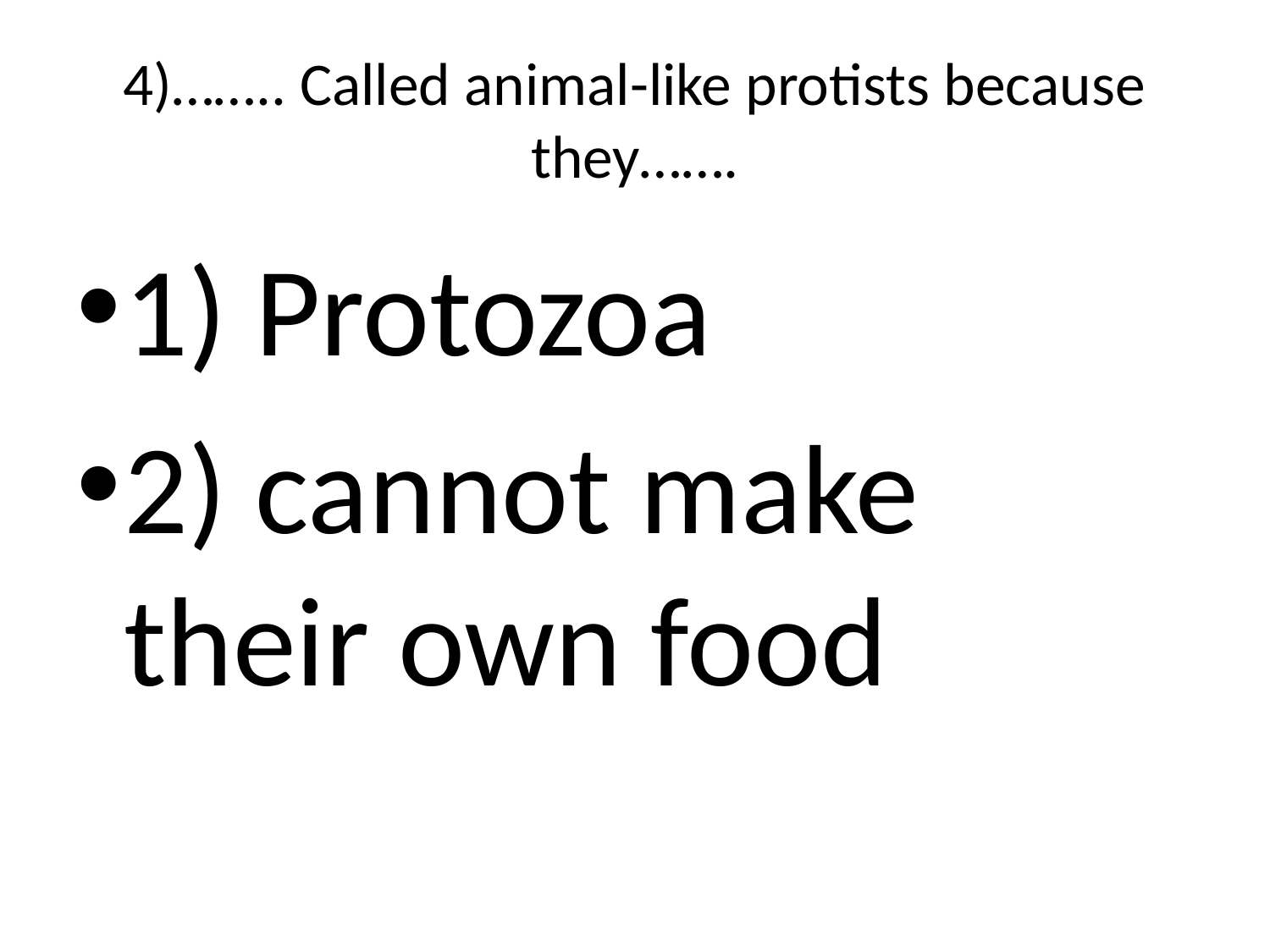

# 4)…….. Called animal-like protists because they…….
1) Protozoa
2) cannot make their own food